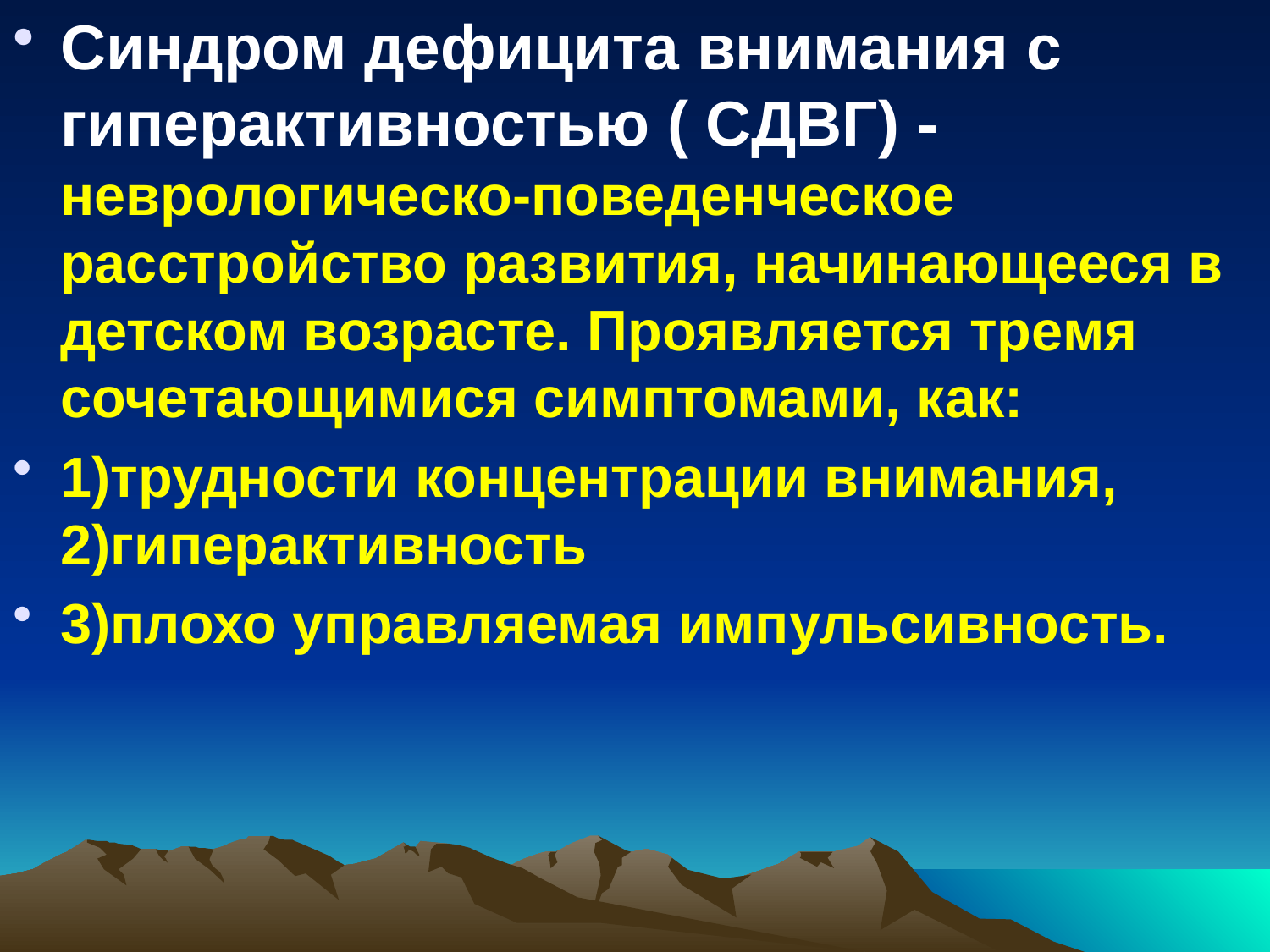

Синдром дефицита внимания c гиперактивностью ( СДВГ) - неврологическо-поведенческое расстройство развития, начинающееся в детском возрасте. Проявляется тремя сочетающимися симптомами, как:
1)трудности концентрации внимания, 2)гиперактивность
3)плохо управляемая импульсивность.